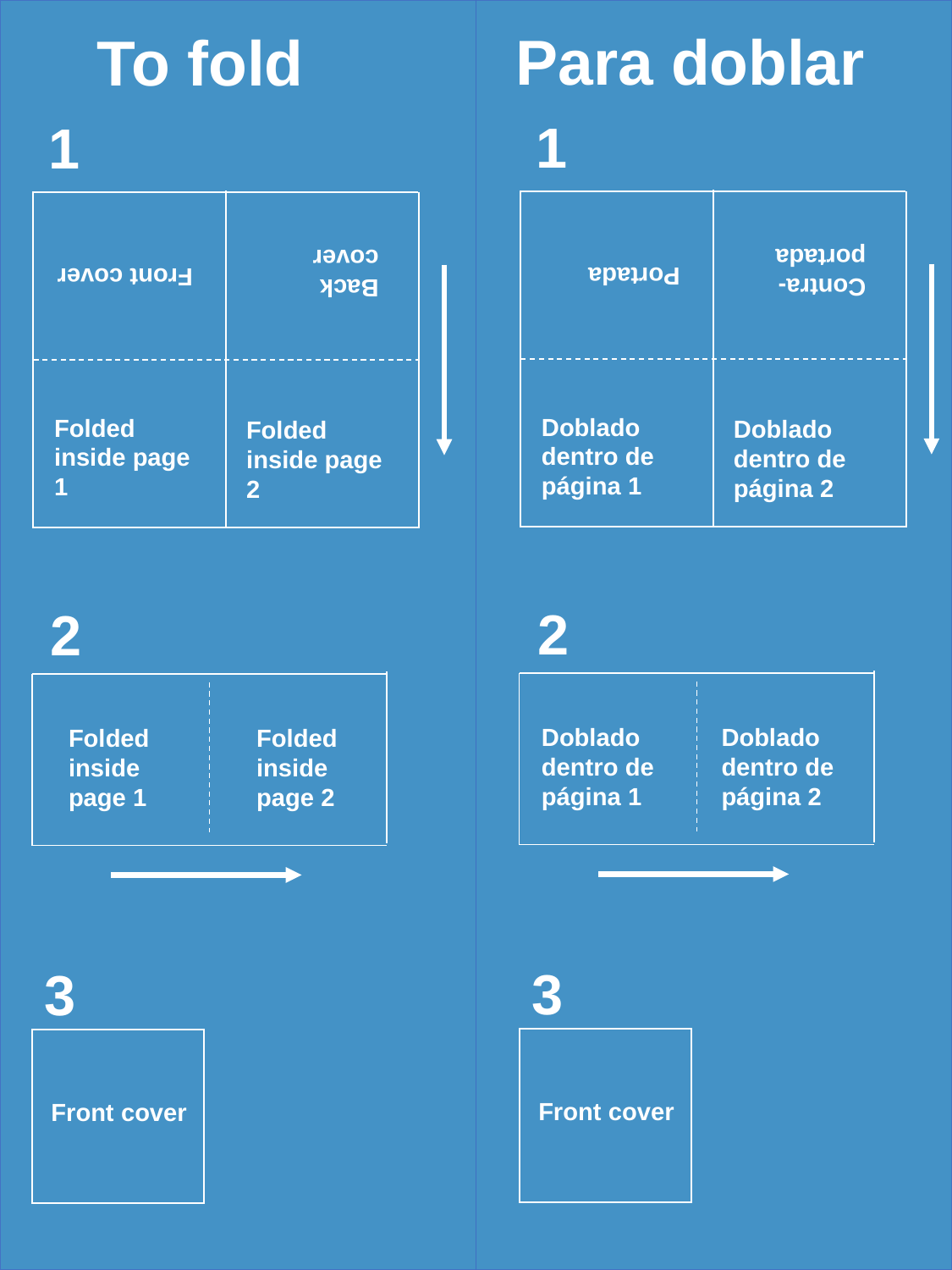

Para doblar
1
Contra-portada
Portada
Doblado dentro de página 1
Doblado dentro de página 2
2
Doblado dentro de página 1
Doblado dentro de página 2
3

Front cover
To fold
1
Back cover
Front cover
Folded inside page 1
Folded inside page 2
2
Folded inside page 1
Folded inside page 2
3

Front cover